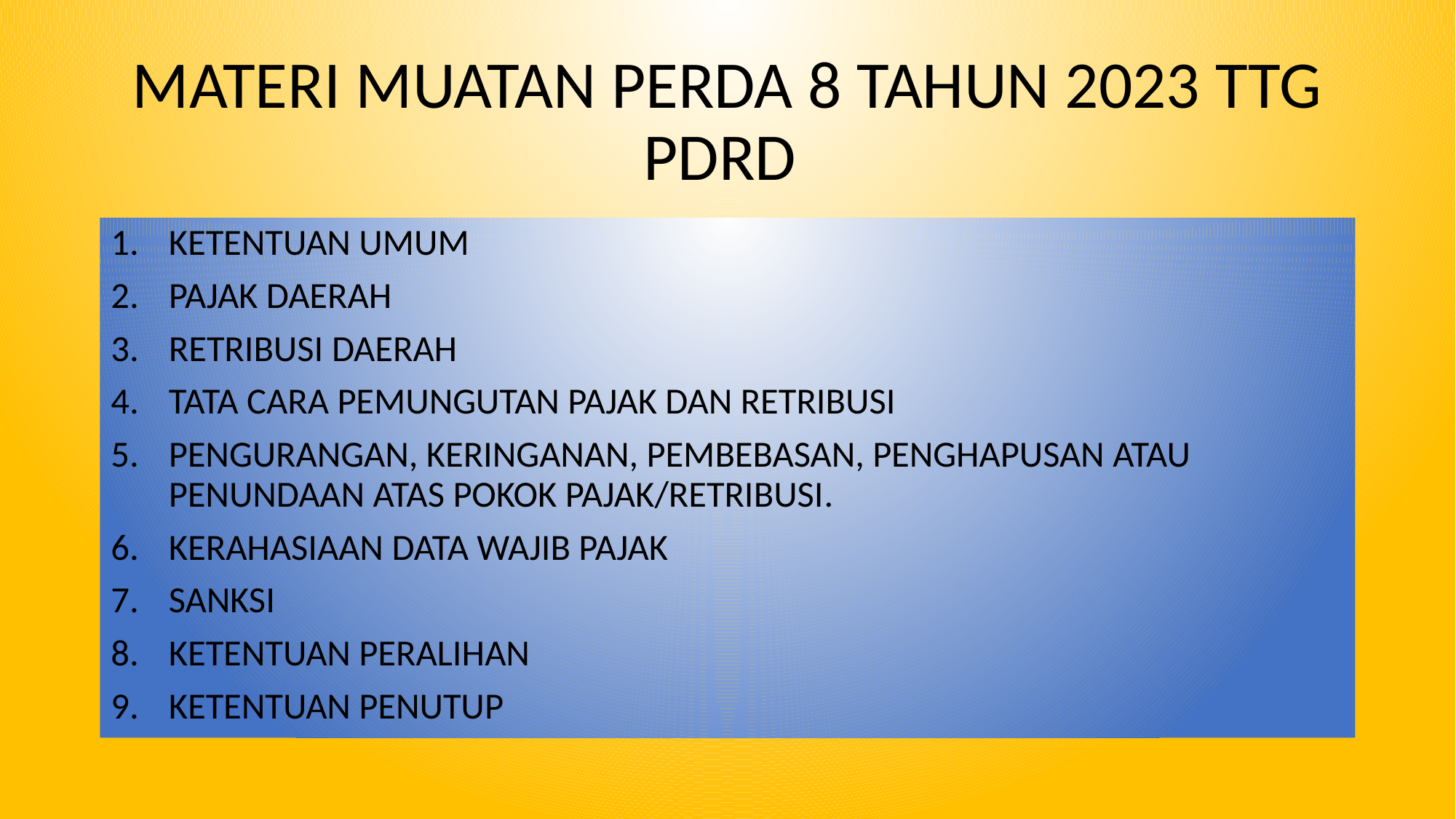

# MATERI MUATAN PERDA 8 TAHUN 2023 TTG PDRD
KETENTUAN UMUM
PAJAK DAERAH
RETRIBUSI DAERAH
TATA CARA PEMUNGUTAN PAJAK DAN RETRIBUSI
PENGURANGAN, KERINGANAN, PEMBEBASAN, PENGHAPUSAN ATAU PENUNDAAN ATAS POKOK PAJAK/RETRIBUSI.
KERAHASIAAN DATA WAJIB PAJAK
SANKSI
KETENTUAN PERALIHAN
KETENTUAN PENUTUP